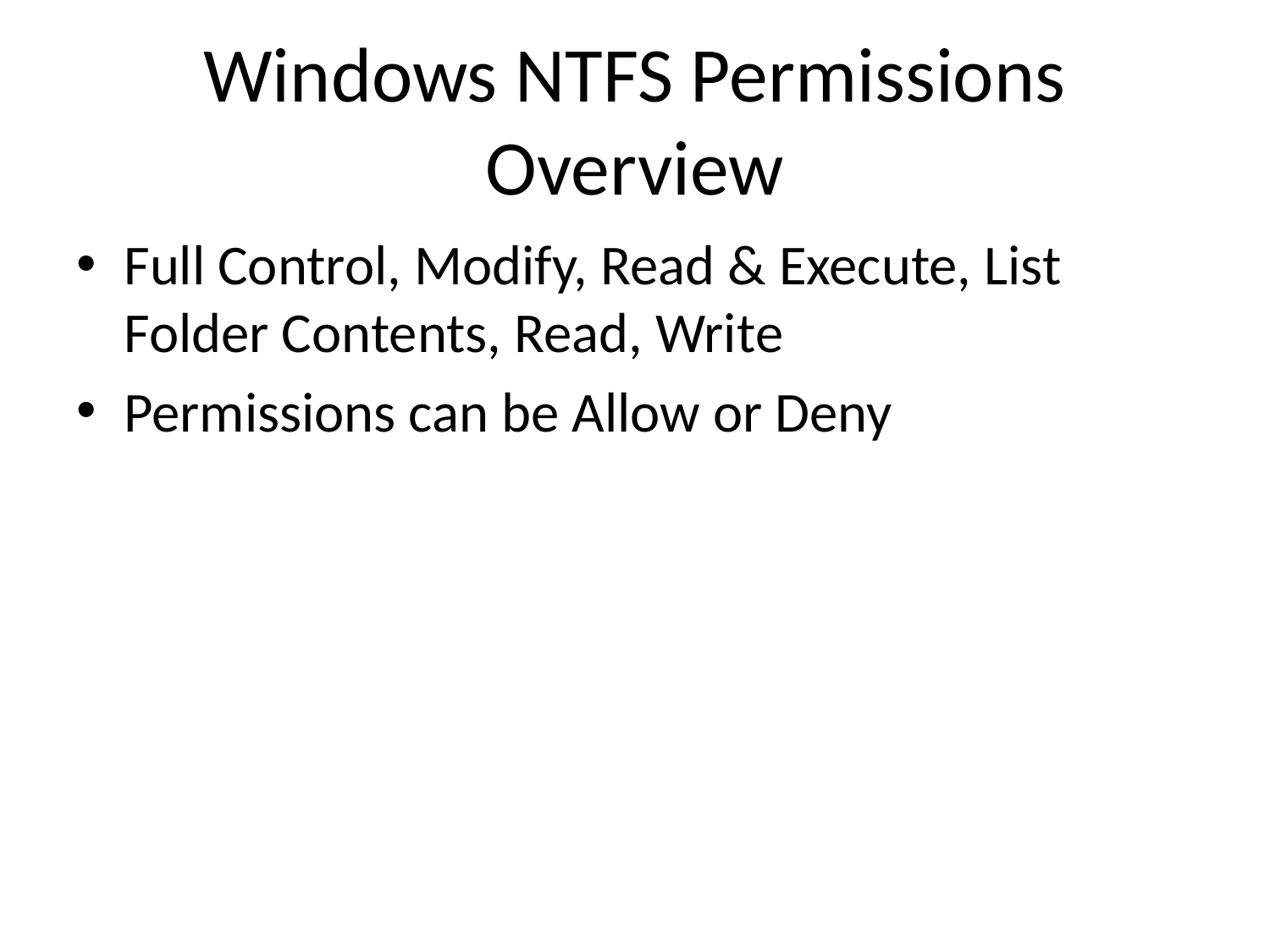

# Windows NTFS Permissions Overview
Full Control, Modify, Read & Execute, List Folder Contents, Read, Write
Permissions can be Allow or Deny